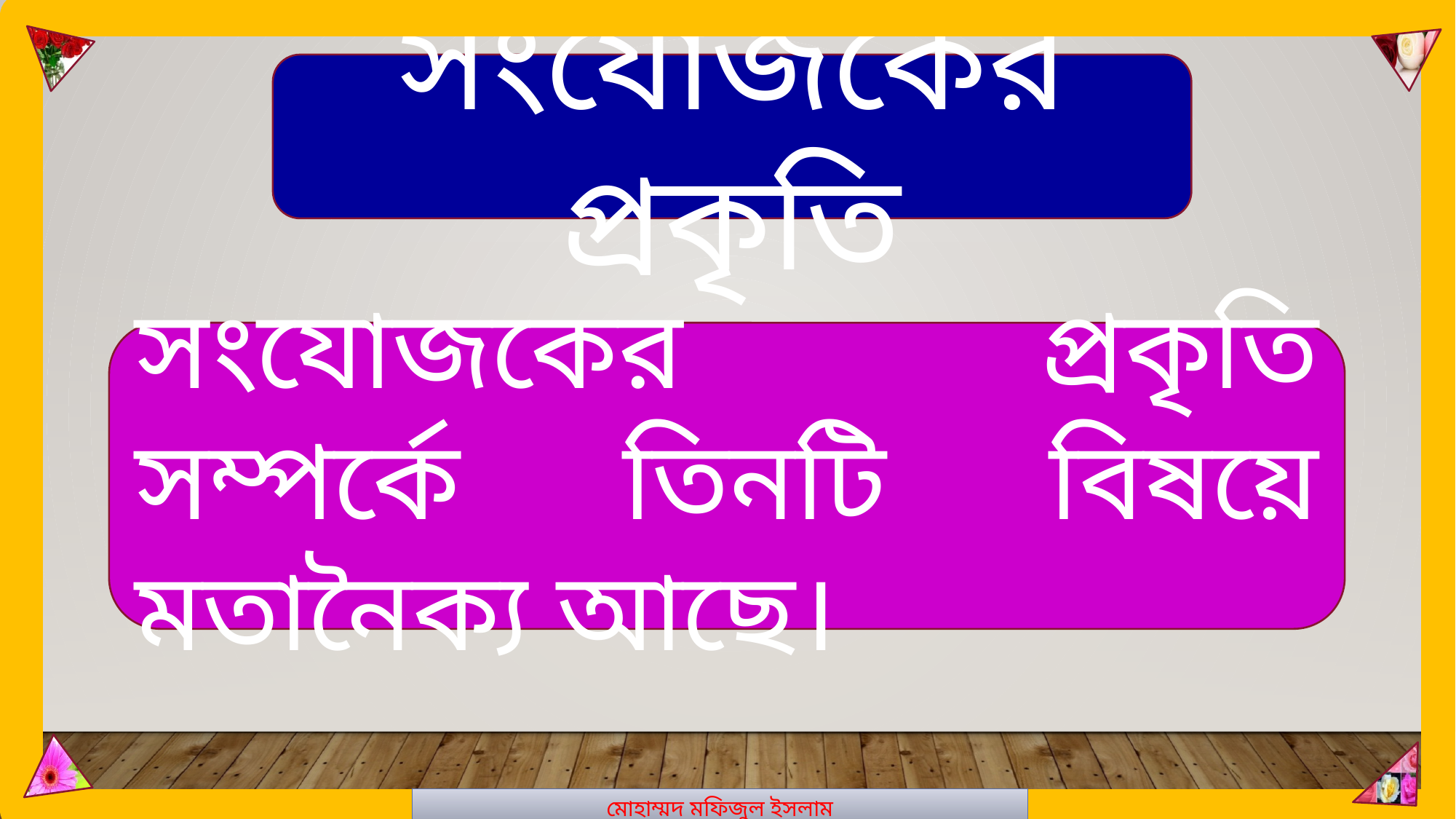

মোহাম্মদ মফিজুল ইসলাম

সংযোজকের প্রকৃতি
সংযোজকের প্রকৃতি সম্পর্কে তিনটি বিষয়ে মতানৈক্য আছে।